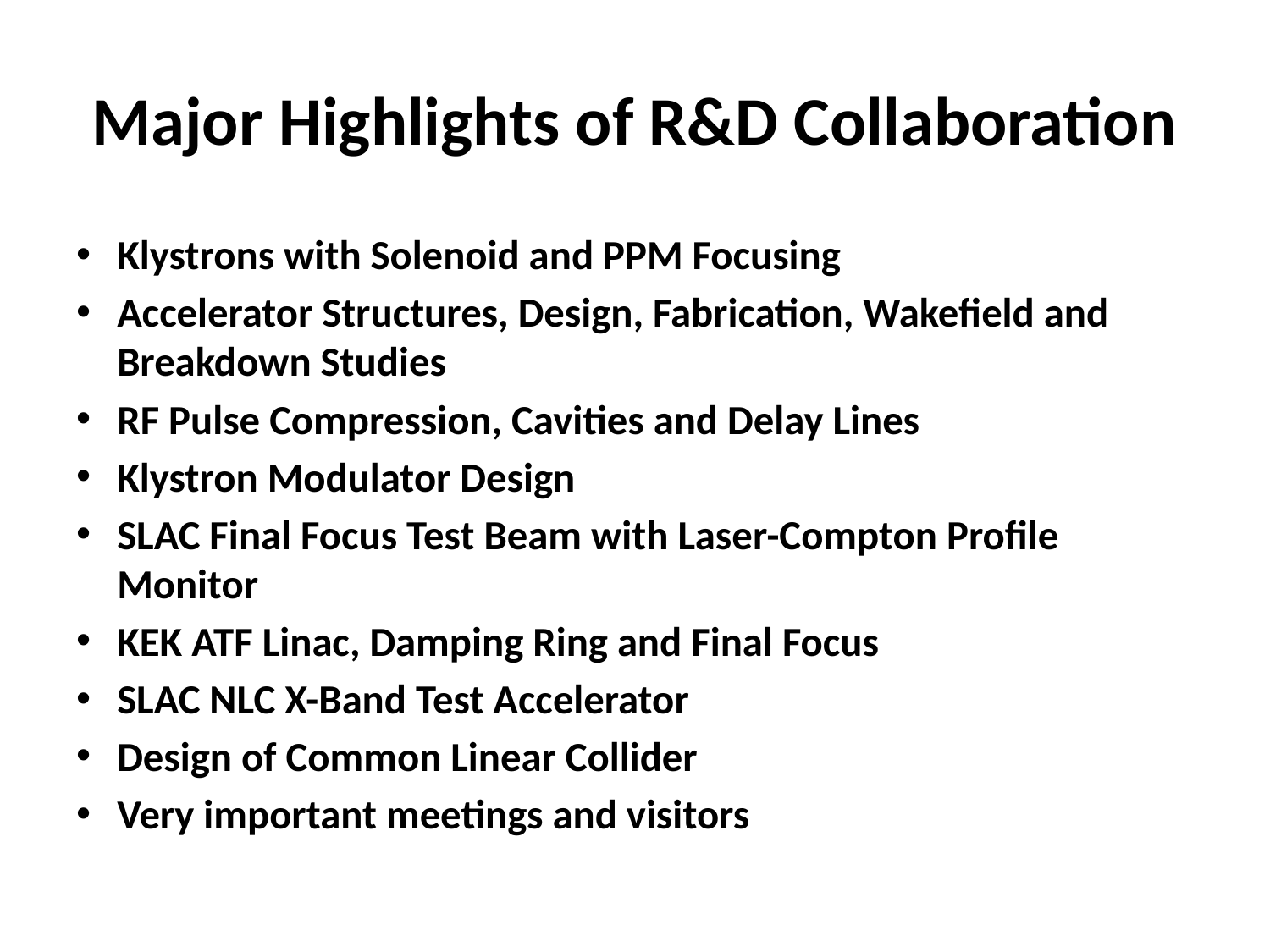

# Major Highlights of R&D Collaboration
Klystrons with Solenoid and PPM Focusing
Accelerator Structures, Design, Fabrication, Wakefield and Breakdown Studies
RF Pulse Compression, Cavities and Delay Lines
Klystron Modulator Design
SLAC Final Focus Test Beam with Laser-Compton Profile Monitor
KEK ATF Linac, Damping Ring and Final Focus
SLAC NLC X-Band Test Accelerator
Design of Common Linear Collider
Very important meetings and visitors